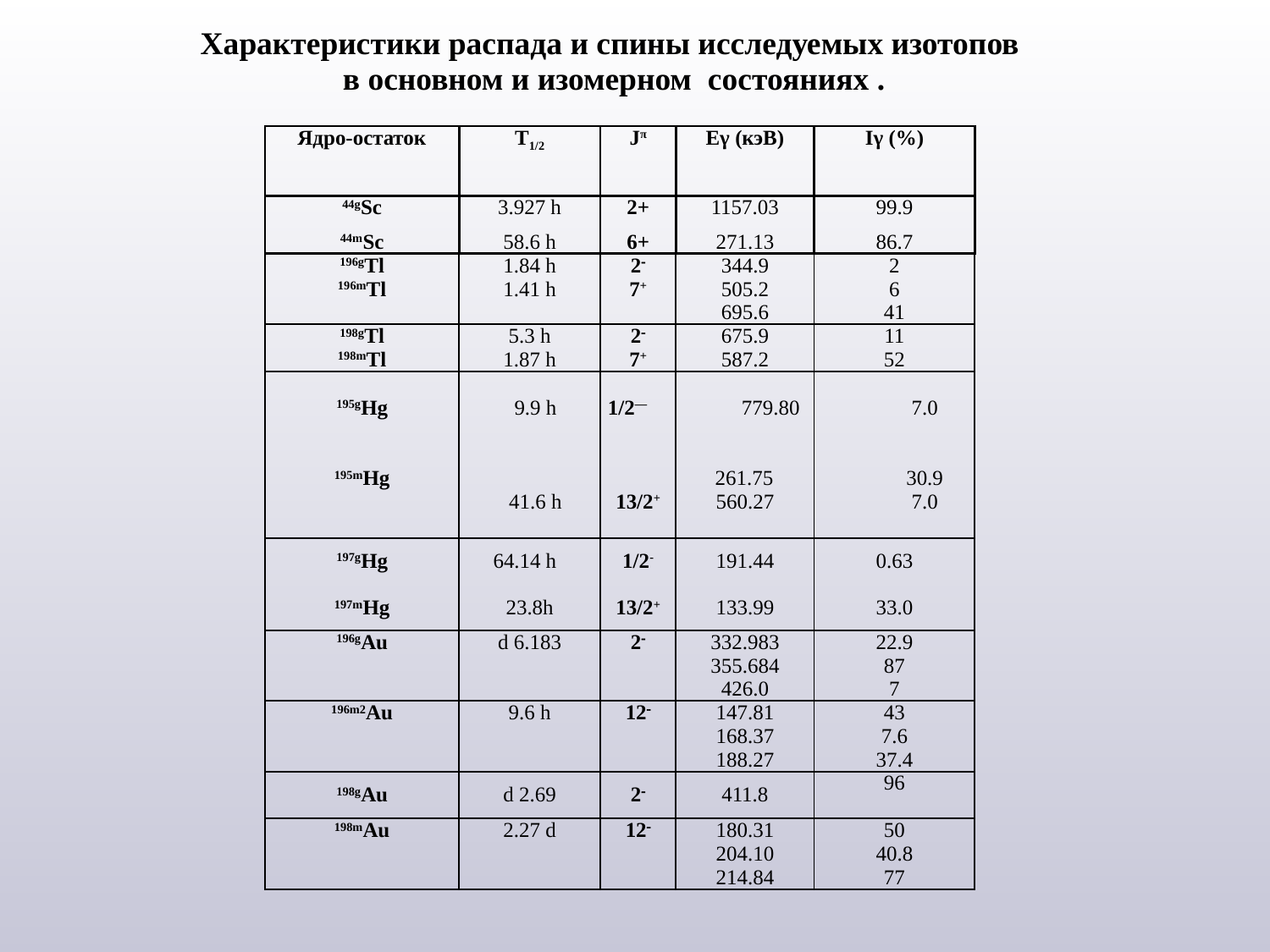

| Характеристики распада и спины исследуемых изотопов в основном и изомерном состояниях . |
| --- |
| Ядро-остаток | T1/2 | Jπ | Eγ (кэВ) | Iγ (%) |
| --- | --- | --- | --- | --- |
| 44gSc 44mSc | 3.927 h 58.6 h | 2+ 6+ | 1157.03 271.13 | 99.9 86.7 |
| 196gTl | 1.84 h | 2− | 344.9 | 2 |
| 196mTl | 1.41 h | 7+ | 505.2 | 6 |
|  |  |  | 695.6 | 41 |
| 198gTl | 5.3 h | 2− | 675.9 | 11 |
| 198mTl | 1.87 h | 7+ | 587.2 | 52 |
| 195gHg     195mHg | 9.9 h       41.6 h | 1/2―       13/2+ | 779.80     261.75 560.27 | 7.0     30.9 7.0 |
| 197gHg   197mHg | 64.14 h   23.8h | 1/2-   13/2+ | 191.44   133.99 | 0.63   33.0 |
| 196gAu | 6.183 d | 2− | 332.983 | 22.9 |
|  |  |  | 355.684 | 87 |
|  |  |  | 426.0 | 7 |
| 196m2Au | 9.6 h | 12− | 147.81 | 43 |
|  |  |  | 168.37 | 7.6 |
|  |  |  | 188.27 | 37.4 |
| 198gAu | 2.69 d | 2− | 411.8 | 96 |
| 198mAu | 2.27 d | 12− | 180.31 | 50 |
|  |  |  | 204.10 | 40.8 |
|  |  |  | 214.84 | 77 |